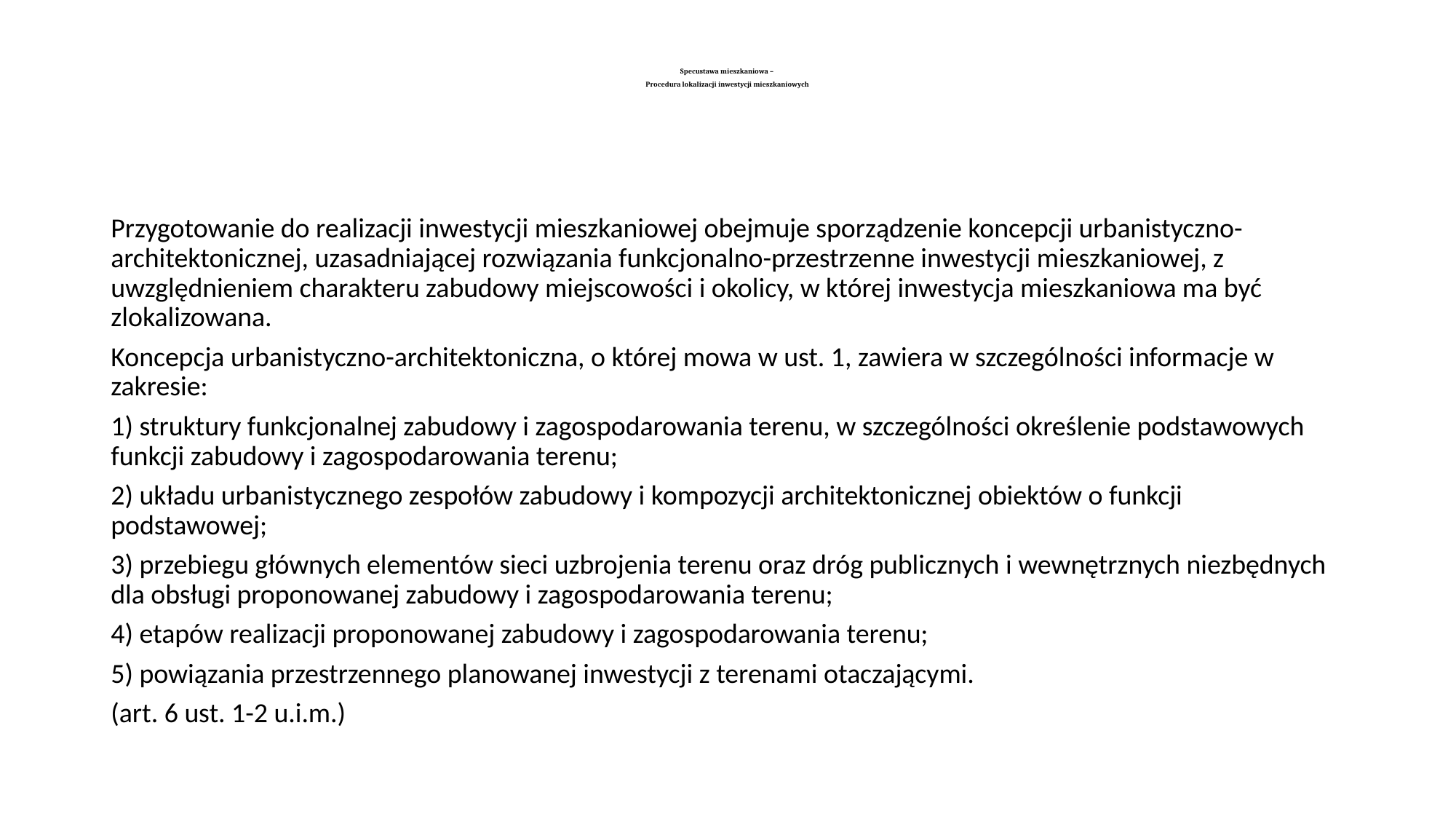

# Specustawa mieszkaniowa – Procedura lokalizacji inwestycji mieszkaniowych
Przygotowanie do realizacji inwestycji mieszkaniowej obejmuje sporządzenie koncepcji urbanistyczno-architektonicznej, uzasadniającej rozwiązania funkcjonalno-przestrzenne inwestycji mieszkaniowej, z uwzględnieniem charakteru zabudowy miejscowości i okolicy, w której inwestycja mieszkaniowa ma być zlokalizowana.
Koncepcja urbanistyczno-architektoniczna, o której mowa w ust. 1, zawiera w szczególności informacje w zakresie:
1) struktury funkcjonalnej zabudowy i zagospodarowania terenu, w szczególności określenie podstawowych funkcji zabudowy i zagospodarowania terenu;
2) układu urbanistycznego zespołów zabudowy i kompozycji architektonicznej obiektów o funkcji podstawowej;
3) przebiegu głównych elementów sieci uzbrojenia terenu oraz dróg publicznych i wewnętrznych niezbędnych dla obsługi proponowanej zabudowy i zagospodarowania terenu;
4) etapów realizacji proponowanej zabudowy i zagospodarowania terenu;
5) powiązania przestrzennego planowanej inwestycji z terenami otaczającymi.
(art. 6 ust. 1-2 u.i.m.)